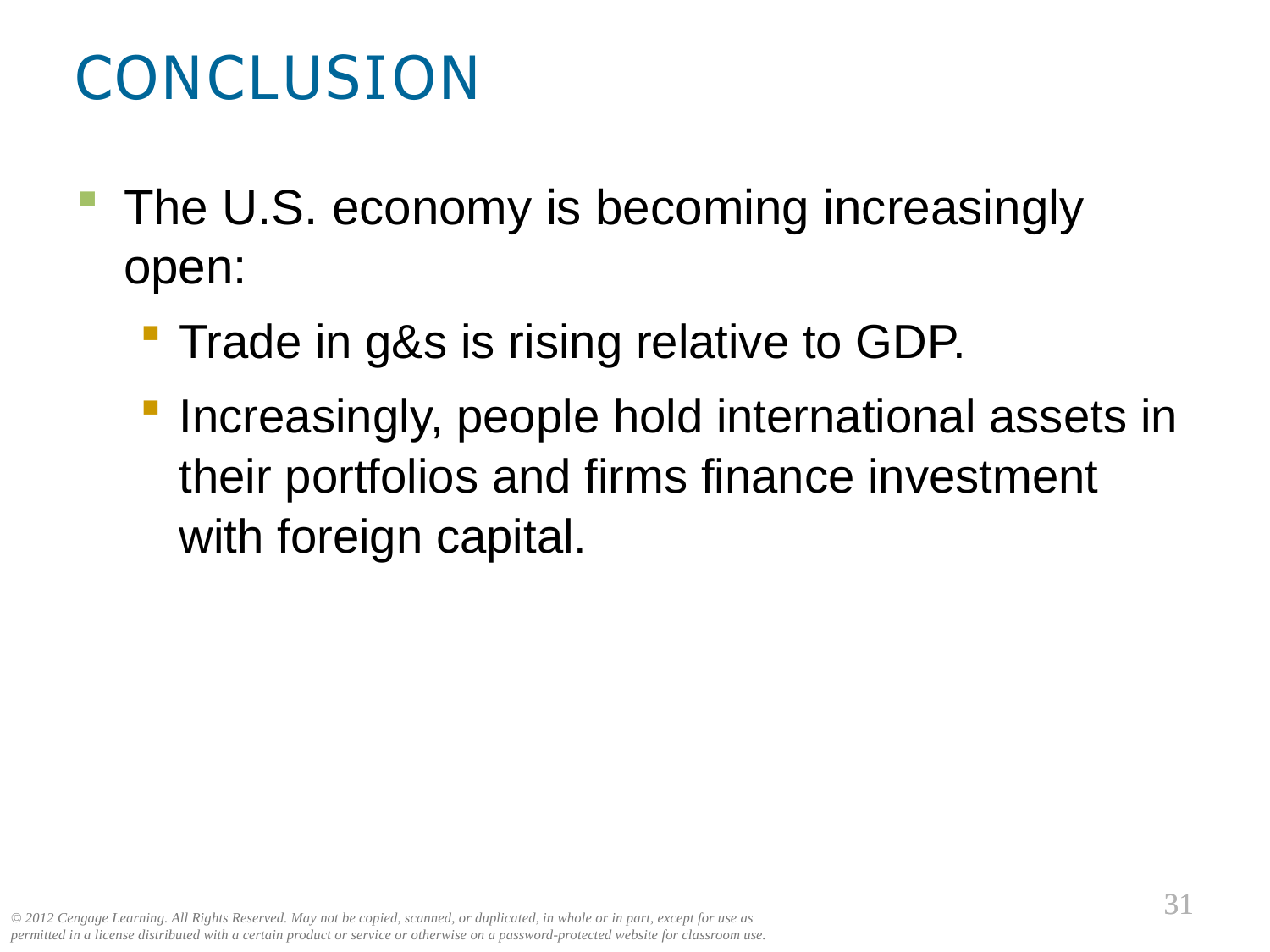

CONCLUSION
The U.S. economy is becoming increasingly open:
Trade in g&s is rising relative to GDP.
Increasingly, people hold international assets in their portfolios and firms finance investment with foreign capital.